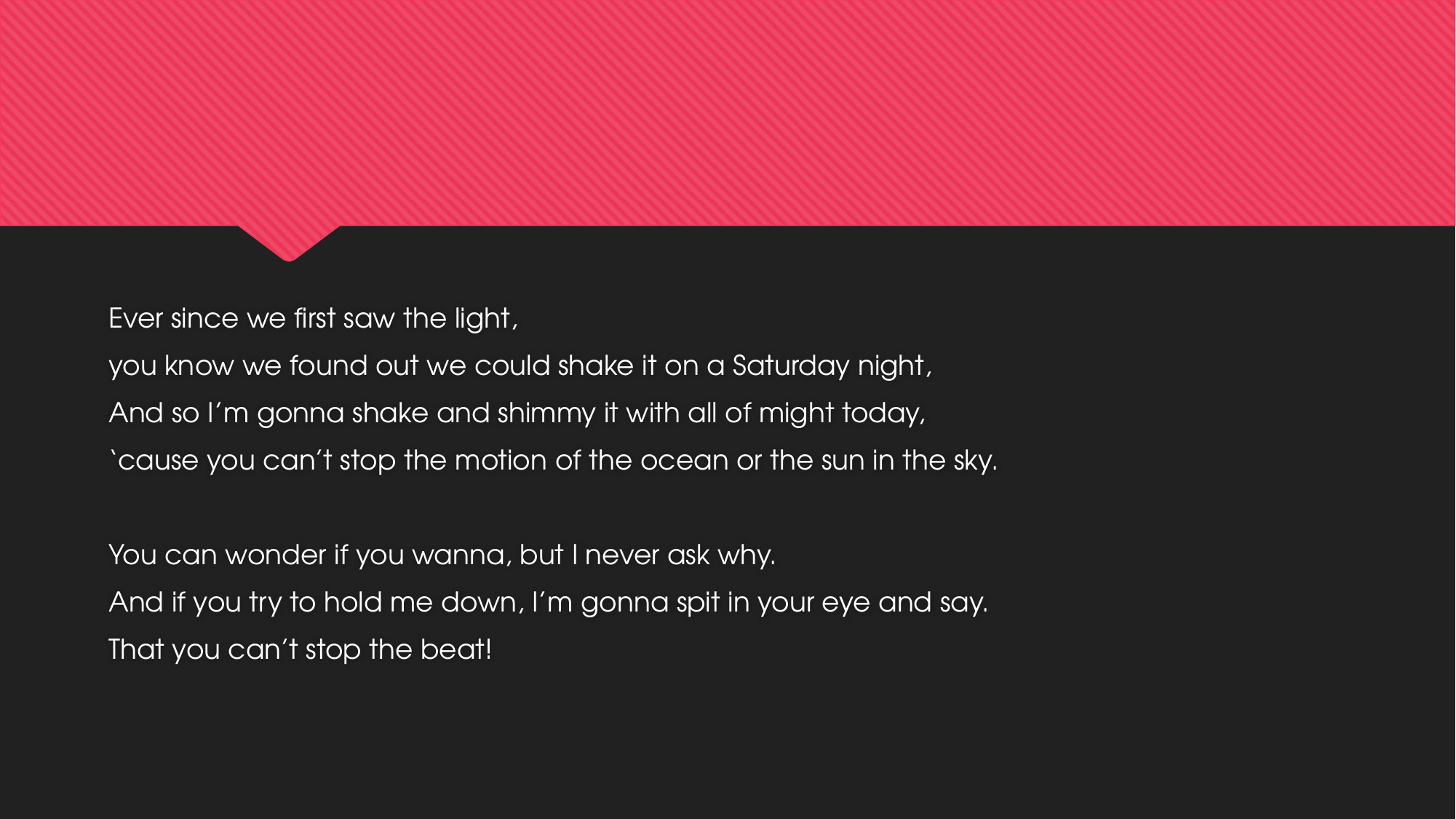

#
Ever since we first saw the light,
you know we found out we could shake it on a Saturday night,
And so I’m gonna shake and shimmy it with all of might today,
‘cause you can’t stop the motion of the ocean or the sun in the sky.

You can wonder if you wanna, but I never ask why.
And if you try to hold me down, I’m gonna spit in your eye and say.
That you can’t stop the beat!